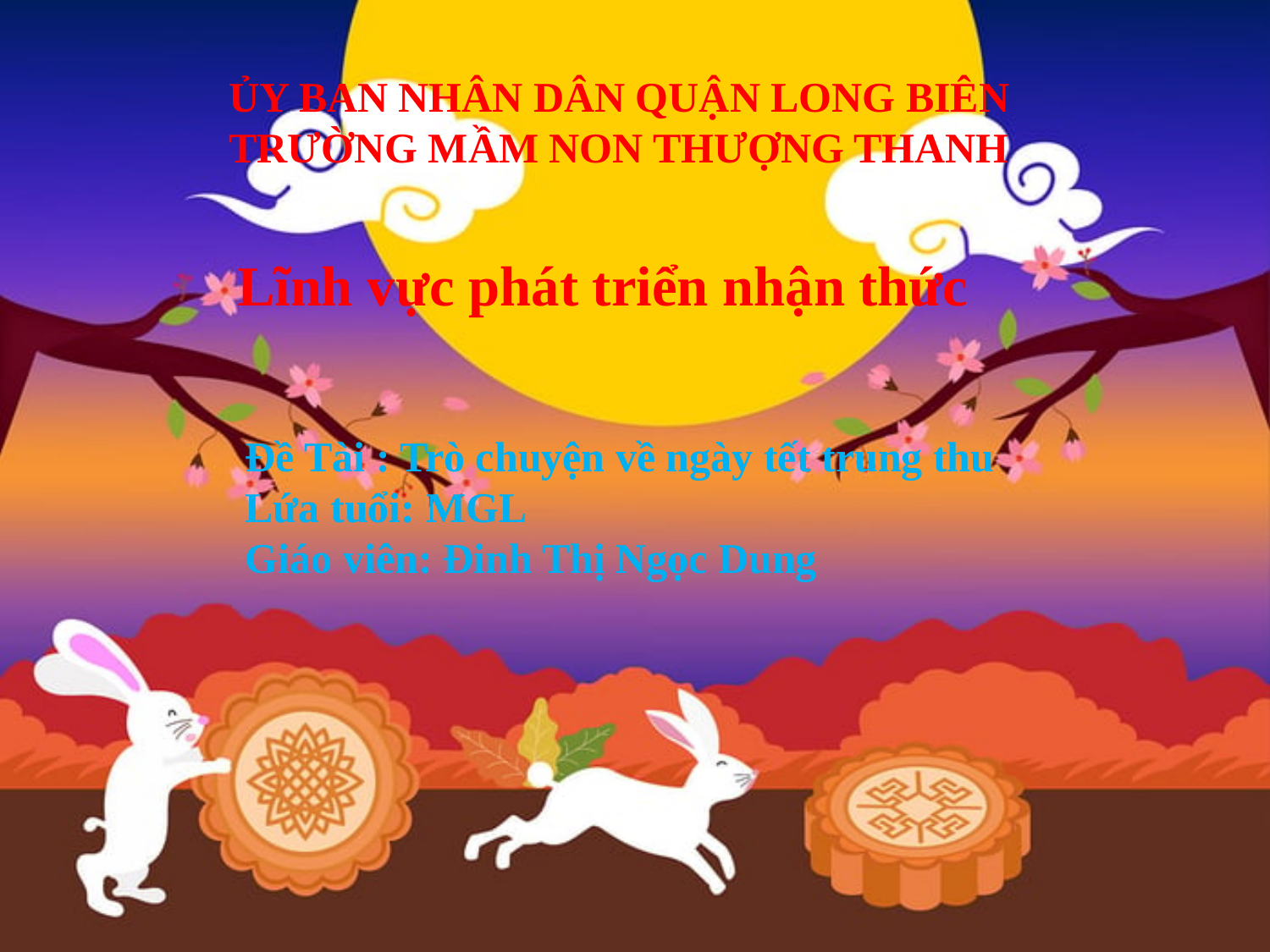

ỦY BAN NHÂN DÂN QUẬN LONG BIÊN
TRƯỜNG MẦM NON THƯỢNG THANH
Lĩnh vực phát triển nhận thức
Đề Tài : Trò chuyện về ngày tết trung thu
Lứa tuổi: MGL
Giáo viên: Đinh Thị Ngọc Dung